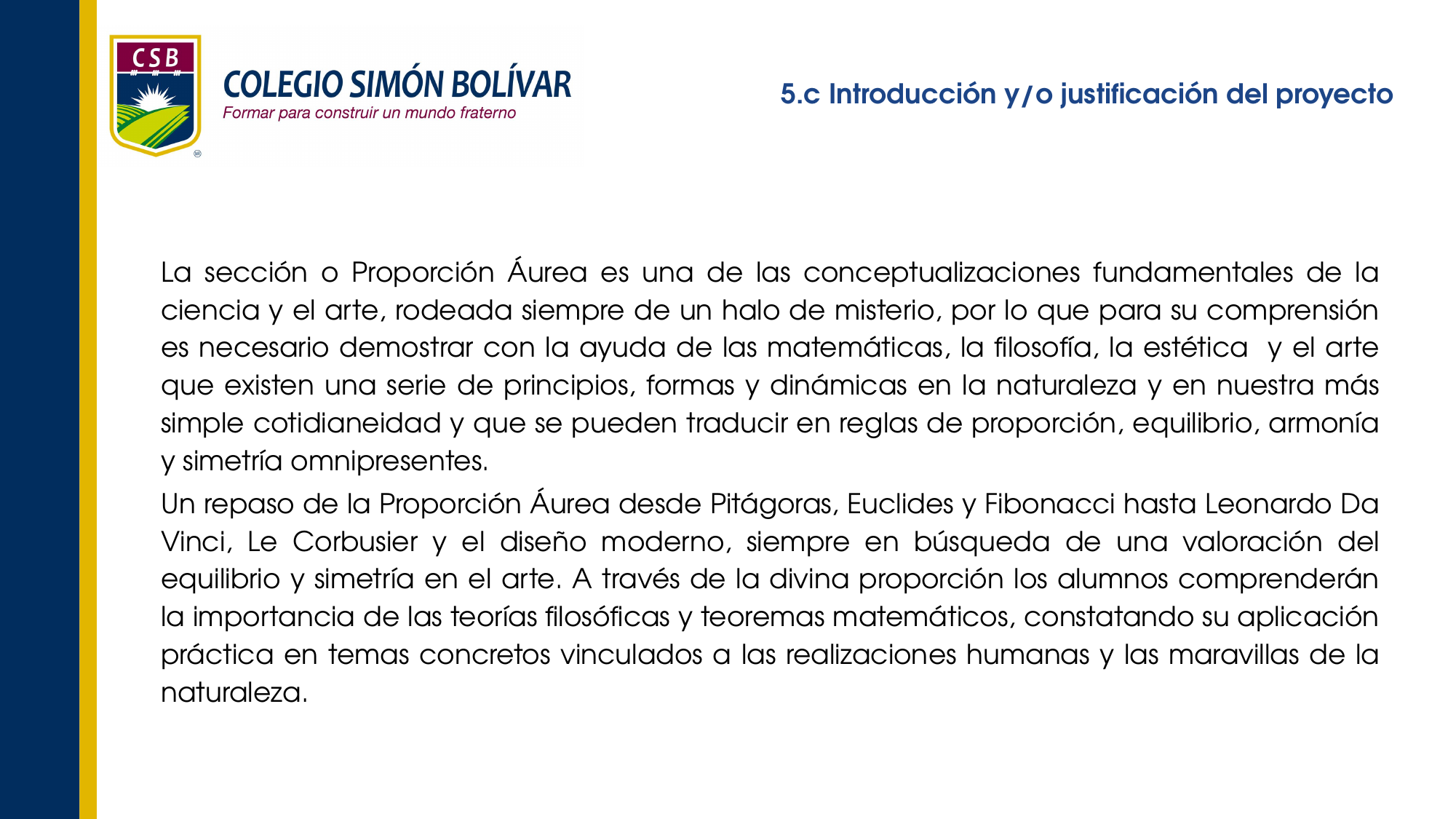

5.c Introducción y/o justificación del proyecto

La sección o Proporción Áurea es una de las conceptualizaciones fundamentales de la ciencia y el arte, rodeada siempre de un halo de misterio, por lo que para su comprensión es necesario demostrar con la ayuda de las matemáticas, la filosofía, la estética  y el arte que existen una serie de principios, formas y dinámicas en la naturaleza y en nuestra más simple cotidianeidad y que se pueden traducir en reglas de proporción, equilibrio, armonía y simetría omnipresentes.
Un repaso de la Proporción Áurea desde Pitágoras, Euclides y Fibonacci hasta Leonardo Da Vinci, Le Corbusier y el diseño moderno, siempre en búsqueda de una valoración del equilibrio y simetría en el arte. A través de la divina proporción los alumnos comprenderán la importancia de las teorías filosóficas y teoremas matemáticos, constatando su aplicación práctica en temas concretos vinculados a las realizaciones humanas y las maravillas de la naturaleza.